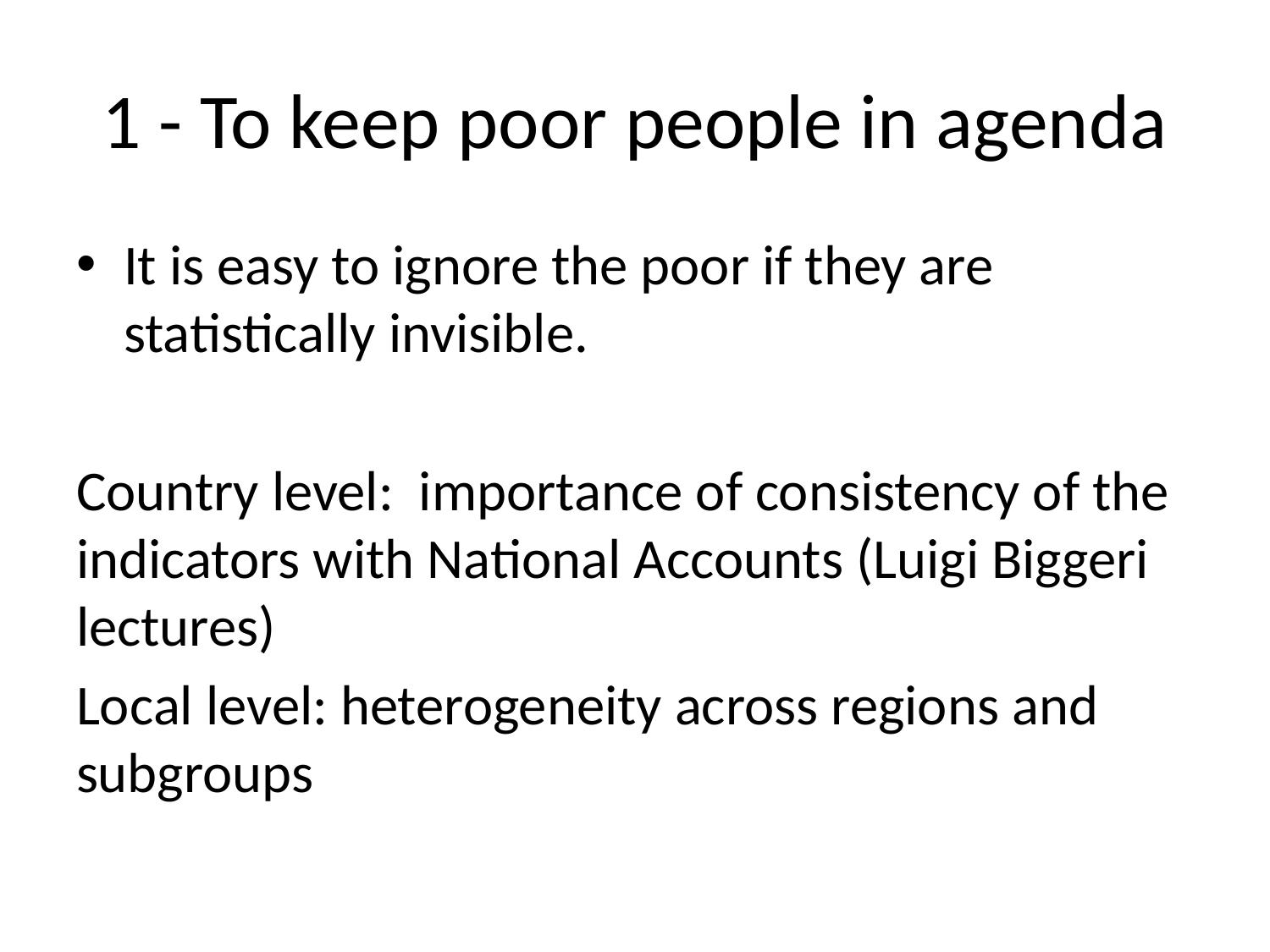

# 1 - To keep poor people in agenda
It is easy to ignore the poor if they are statistically invisible.

Country level:  importance of consistency of the indicators with National Accounts (Luigi Biggeri lectures)
Local level: heterogeneity across regions and subgroups